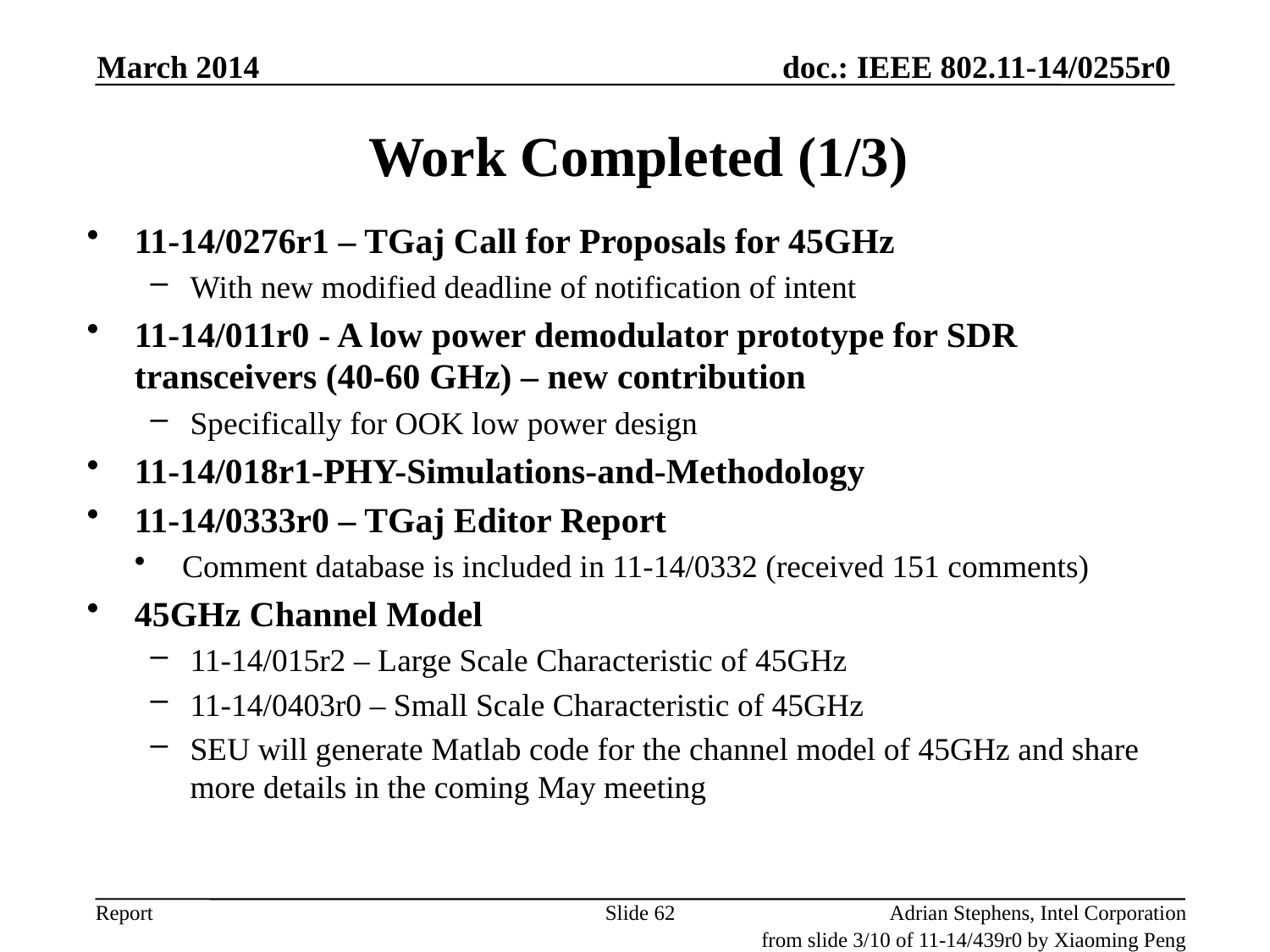

March 2014
# Work Completed (1/3)
11-14/0276r1 – TGaj Call for Proposals for 45GHz
With new modified deadline of notification of intent
11-14/011r0 - A low power demodulator prototype for SDR transceivers (40-60 GHz) – new contribution
Specifically for OOK low power design
11-14/018r1-PHY-Simulations-and-Methodology
11-14/0333r0 – TGaj Editor Report
Comment database is included in 11-14/0332 (received 151 comments)
45GHz Channel Model
11-14/015r2 – Large Scale Characteristic of 45GHz
11-14/0403r0 – Small Scale Characteristic of 45GHz
SEU will generate Matlab code for the channel model of 45GHz and share more details in the coming May meeting

Slide 62
Adrian Stephens, Intel Corporation
from slide 3/10 of 11-14/439r0 by Xiaoming Peng